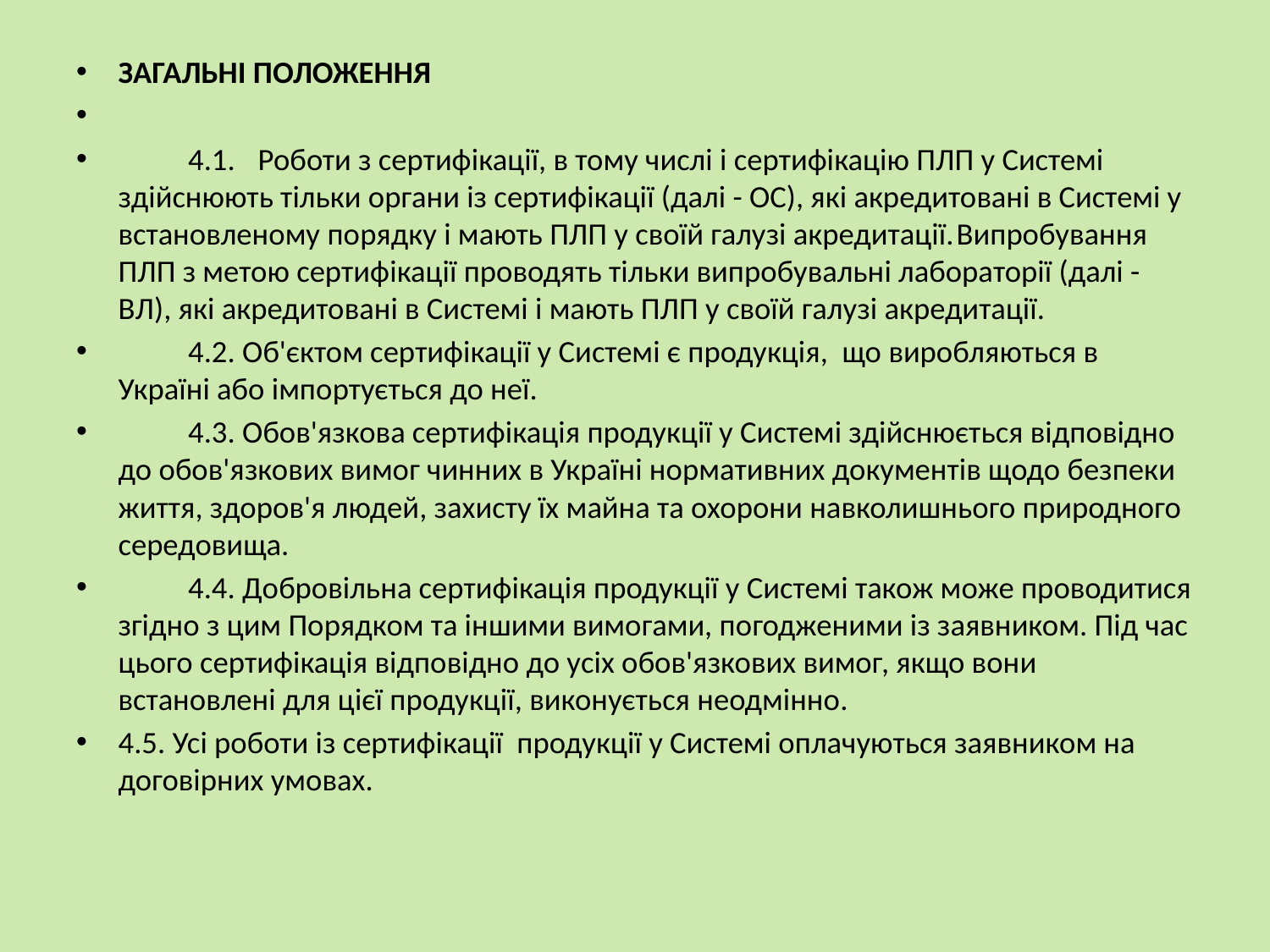

ЗАГАЛЬНI ПОЛОЖЕННЯ

	4.1. 	Роботи з сертифікації, в тому числі і сертифікацію ПЛП у Системi здійснюють тільки органи із сертифікації (далi - ОС), якi акредитовані в Системi у встановленому порядку i мають ПЛП у своїй галузі акредитації.	Випробування ПЛП з метою сертифікації проводять тільки випробувальні лабораторії (далi - ВЛ), якi акредитовані в Системi i мають ПЛП у своїй галузі акредитацiї.
	4.2. Об'єктом сертифікації у Системi є продукція,  що виробляються в Україні або імпортується до неї.
	4.3. Обов'язкова сертифікація продукції у Системi здійснюється відповідно до обов'язкових вимог чинних в Україні нормативних документів щодо безпеки життя, здоров'я людей, захисту їх майна та охорони навколишнього природного середовища.
	4.4. Добровільна сертифікація продукції у Системi також може проводитися згідно з цим Порядком та іншими вимогами, погодженими із заявником. Під час цього сертифікація відповідно до усіх обов'язкових вимог, якщо вони встановлені для цієї продукції, виконується неодмінно.
4.5. Усi роботи із сертифікації  продукції у Системi оплачуються заявником на договiрних умовах.